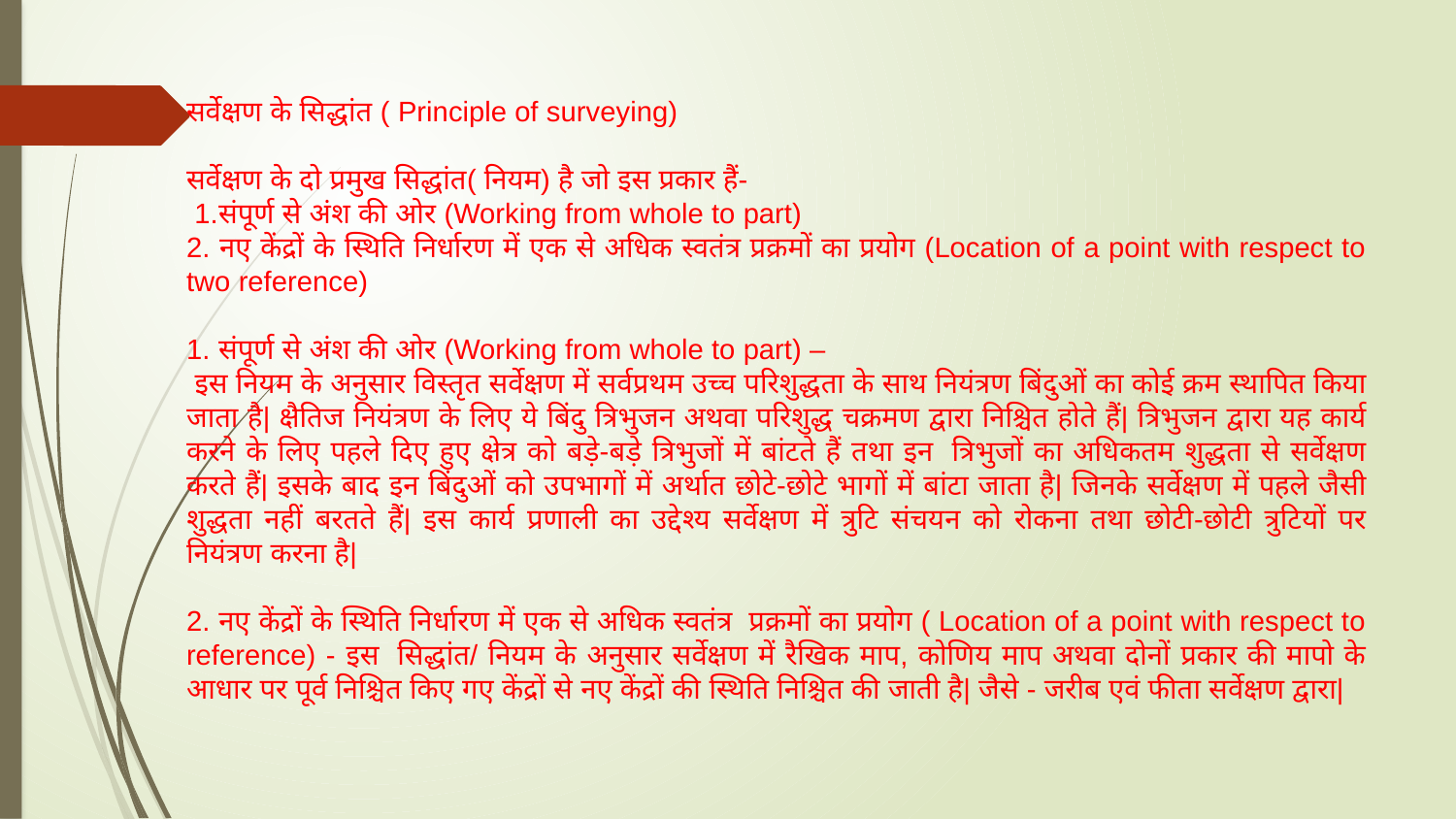

सर्वेक्षण के सिद्धांत ( Principle of surveying)

सर्वेक्षण के दो प्रमुख सिद्धांत( नियम) है जो इस प्रकार हैं-
 1.संपूर्ण से अंश की ओर (Working from whole to part)
2. नए केंद्रों के स्थिति निर्धारण में एक से अधिक स्वतंत्र प्रक्रमों का प्रयोग (Location of a point with respect to two reference)

1. संपूर्ण से अंश की ओर (Working from whole to part) –
 इस नियम के अनुसार विस्तृत सर्वेक्षण में सर्वप्रथम उच्च परिशुद्धता के साथ नियंत्रण बिंदुओं का कोई क्रम स्थापित किया जाता है| क्षैतिज नियंत्रण के लिए ये बिंदु त्रिभुजन अथवा परिशुद्ध चक्रमण द्वारा निश्चित होते हैं| त्रिभुजन द्वारा यह कार्य करने के लिए पहले दिए हुए क्षेत्र को बड़े-बड़े त्रिभुजों में बांटते हैं तथा इन  त्रिभुजों का अधिकतम शुद्धता से सर्वेक्षण करते हैं| इसके बाद इन बिंदुओं को उपभागों में अर्थात छोटे-छोटे भागों में बांटा जाता है| जिनके सर्वेक्षण में पहले जैसी शुद्धता नहीं बरतते हैं| इस कार्य प्रणाली का उद्देश्य सर्वेक्षण में त्रुटि संचयन को रोकना तथा छोटी-छोटी त्रुटियों पर नियंत्रण करना है|

2. नए केंद्रों के स्थिति निर्धारण में एक से अधिक स्वतंत्र  प्रक्रमों का प्रयोग ( Location of a point with respect to reference) - इस  सिद्धांत/ नियम के अनुसार सर्वेक्षण में रैखिक माप, कोणिय माप अथवा दोनों प्रकार की मापो के आधार पर पूर्व निश्चित किए गए केंद्रों से नए केंद्रों की स्थिति निश्चित की जाती है| जैसे - जरीब एवं फीता सर्वेक्षण द्वारा|